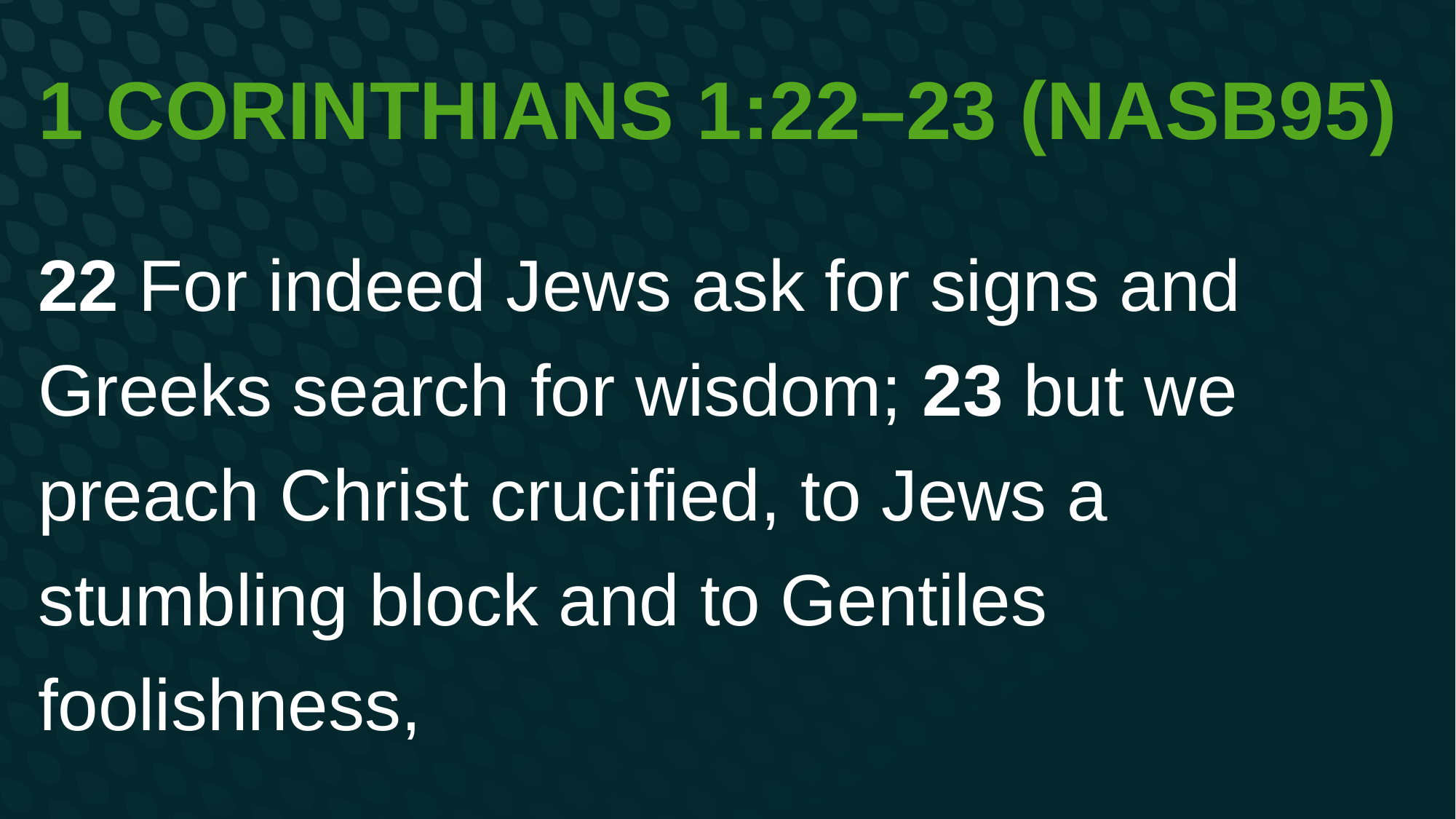

# 1 Corinthians 1:22–23 (NASB95)
22 For indeed Jews ask for signs and Greeks search for wisdom; 23 but we preach Christ crucified, to Jews a stumbling block and to Gentiles foolishness,